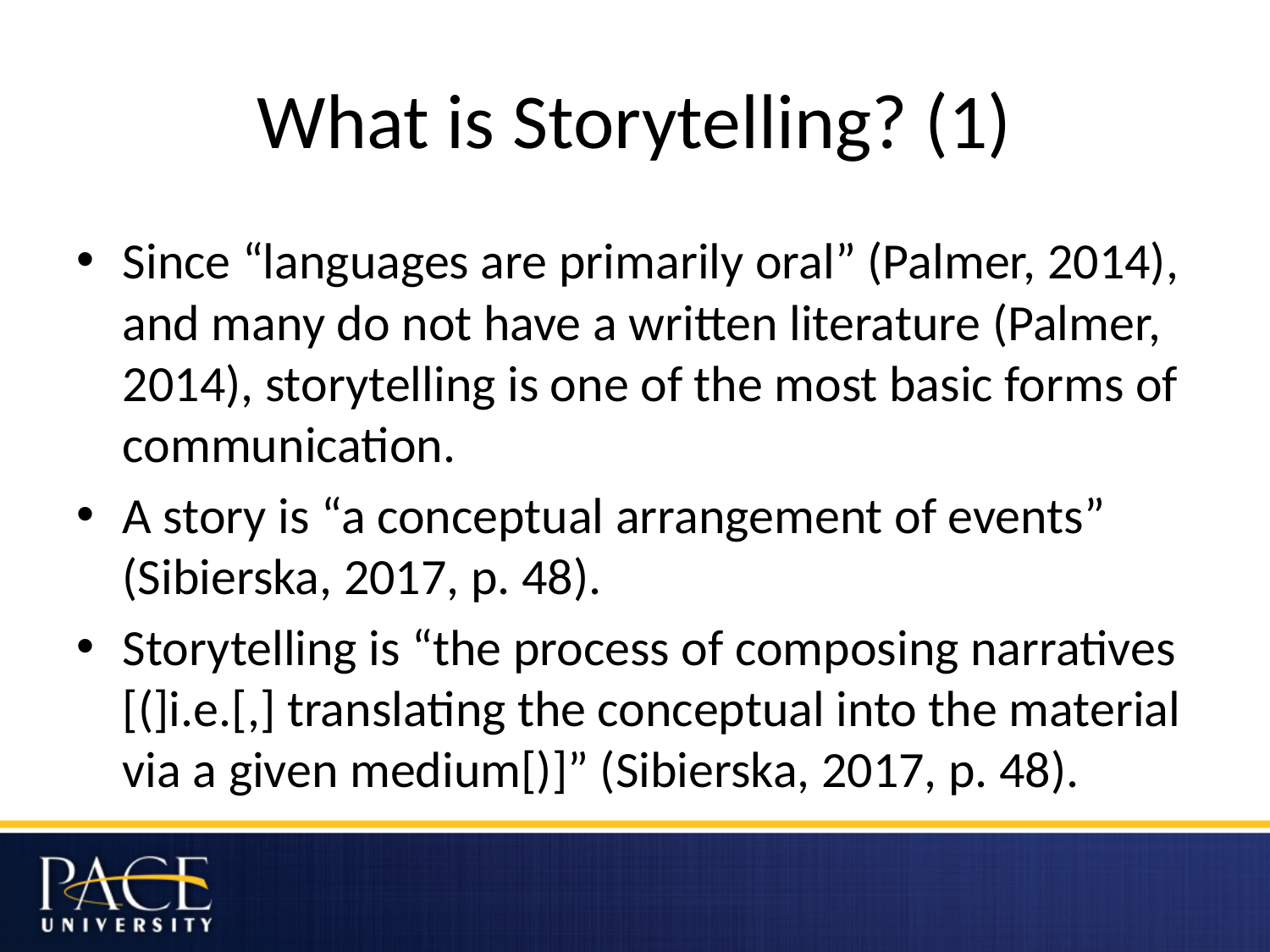

# What is Storytelling? (1)
Since “languages are primarily oral” (Palmer, 2014), and many do not have a written literature (Palmer, 2014), storytelling is one of the most basic forms of communication.
A story is “a conceptual arrangement of events” (Sibierska, 2017, p. 48).
Storytelling is “the process of composing narratives [(]i.e.[,] translating the conceptual into the material via a given medium[)]” (Sibierska, 2017, p. 48).